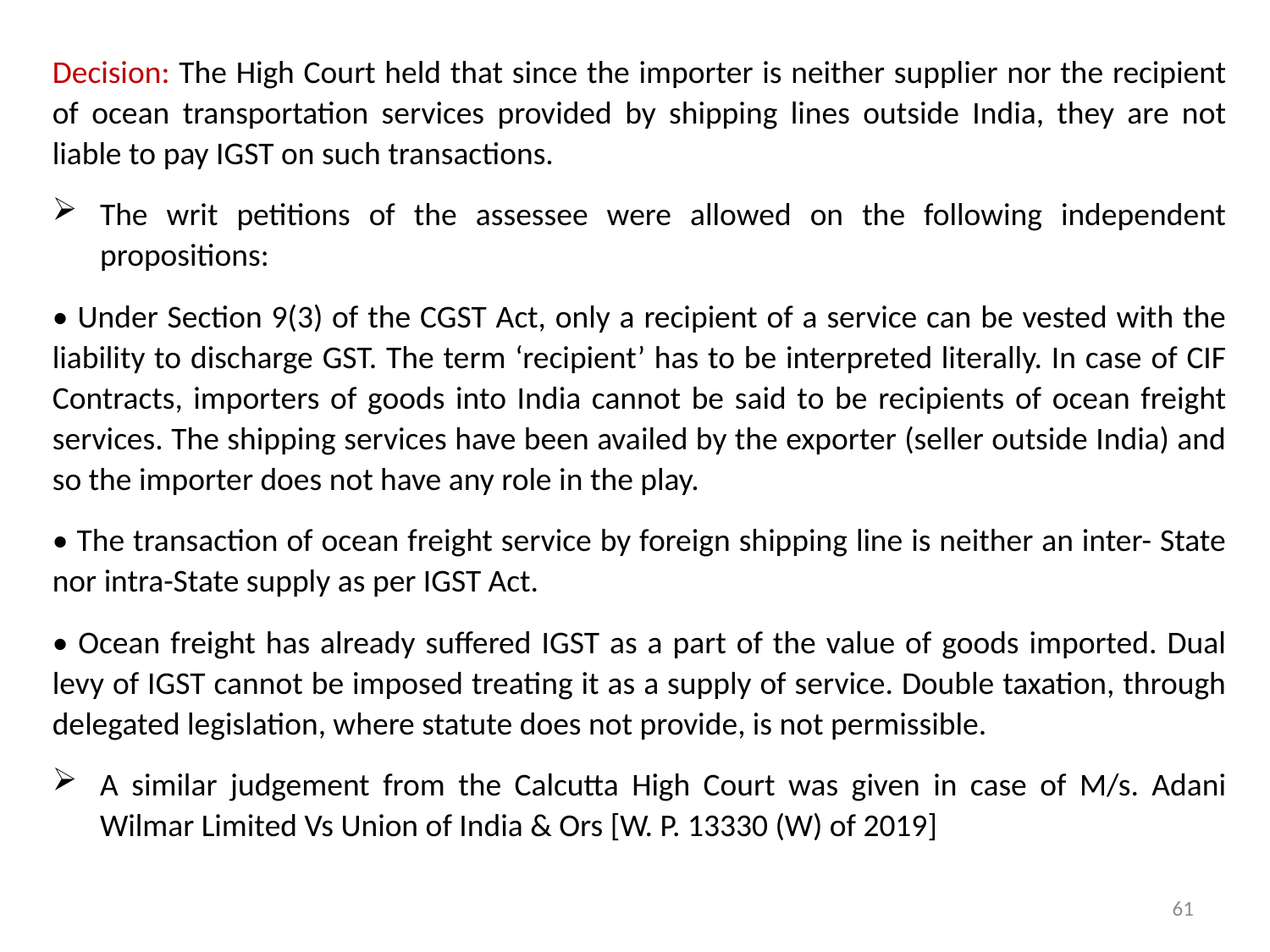

Decision: The High Court held that since the importer is neither supplier nor the recipient of ocean transportation services provided by shipping lines outside India, they are not liable to pay IGST on such transactions.
The writ petitions of the assessee were allowed on the following independent propositions:
• Under Section 9(3) of the CGST Act, only a recipient of a service can be vested with the liability to discharge GST. The term ‘recipient’ has to be interpreted literally. In case of CIF Contracts, importers of goods into India cannot be said to be recipients of ocean freight services. The shipping services have been availed by the exporter (seller outside India) and so the importer does not have any role in the play.
• The transaction of ocean freight service by foreign shipping line is neither an inter- State nor intra-State supply as per IGST Act.
• Ocean freight has already suffered IGST as a part of the value of goods imported. Dual levy of IGST cannot be imposed treating it as a supply of service. Double taxation, through delegated legislation, where statute does not provide, is not permissible.
A similar judgement from the Calcutta High Court was given in case of M/s. Adani Wilmar Limited Vs Union of India & Ors [W. P. 13330 (W) of 2019]
61